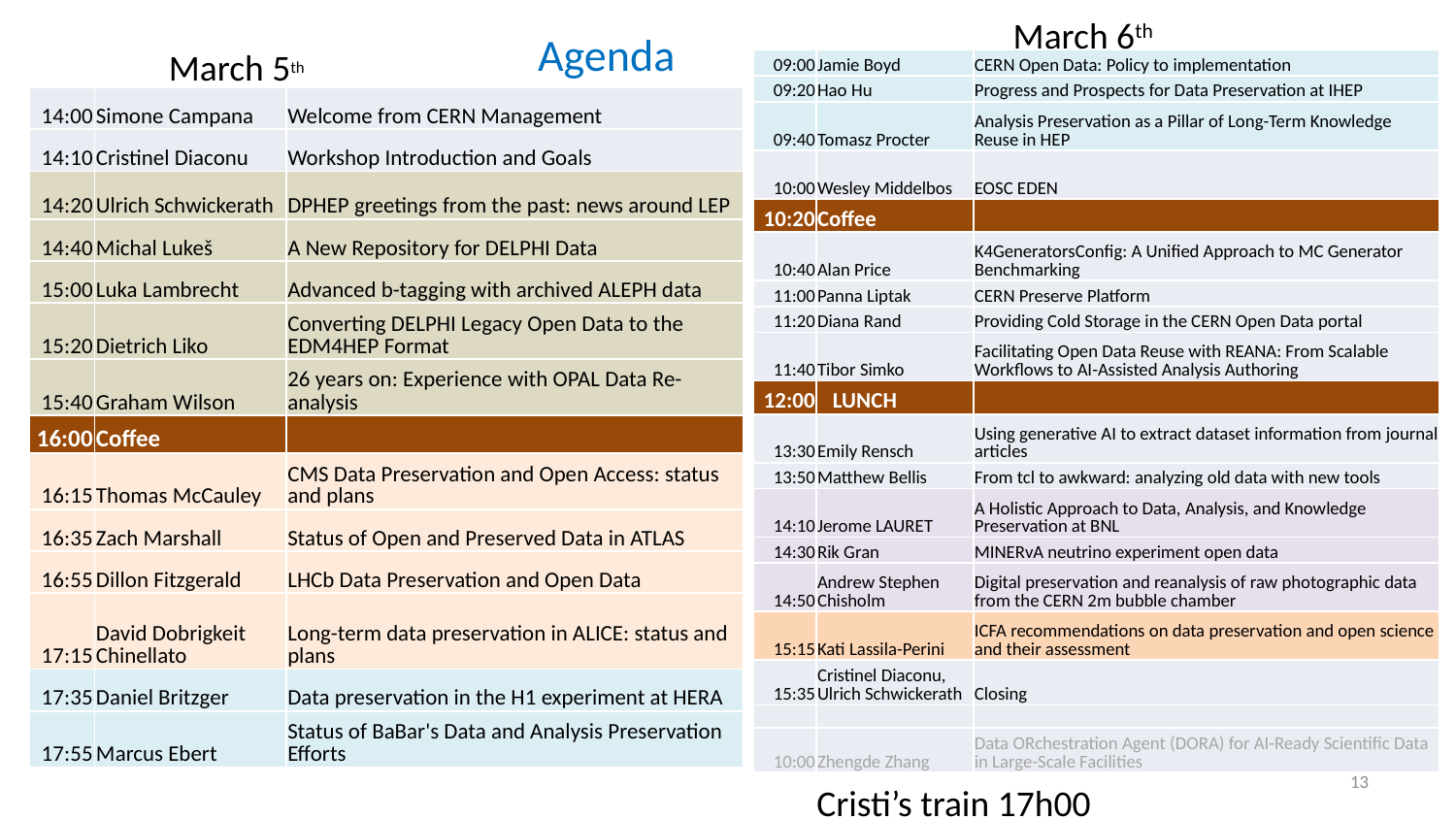

March 6th
# Agenda
March 5th
| 09:00 | Jamie Boyd | CERN Open Data: Policy to implementation |
| --- | --- | --- |
| 09:20 | Hao Hu | Progress and Prospects for Data Preservation at IHEP |
| 09:40 | Tomasz Procter | Analysis Preservation as a Pillar of Long-Term Knowledge Reuse in HEP |
| 10:00 | Wesley Middelbos | EOSC EDEN |
| 10:20 | Coffee |  |
| 10:40 | Alan Price | K4GeneratorsConfig: A Unified Approach to MC Generator Benchmarking |
| 11:00 | Panna Liptak | CERN Preserve Platform |
| 11:20 | Diana Rand | Providing Cold Storage in the CERN Open Data portal |
| 11:40 | Tibor Simko | Facilitating Open Data Reuse with REANA: From Scalable Workflows to AI-Assisted Analysis Authoring |
| 12:00 | LUNCH |  |
| 13:30 | Emily Rensch | Using generative AI to extract dataset information from journal articles |
| 13:50 | Matthew Bellis | From tcl to awkward: analyzing old data with new tools |
| 14:10 | Jerome LAURET | A Holistic Approach to Data, Analysis, and Knowledge Preservation at BNL |
| 14:30 | Rik Gran | MINERvA neutrino experiment open data |
| 14:50 | Andrew Stephen Chisholm | Digital preservation and reanalysis of raw photographic data from the CERN 2m bubble chamber |
| 15:15 | Kati Lassila-Perini | ICFA recommendations on data preservation and open science and their assessment |
| 15:35 | Cristinel Diaconu, Ulrich Schwickerath | Closing |
|  |  |  |
| 10:00 | Zhengde Zhang | Data ORchestration Agent (DORA) for AI-Ready Scientific Data in Large-Scale Facilities |
| 14:00 | Simone Campana | Welcome from CERN Management |
| --- | --- | --- |
| 14:10 | Cristinel Diaconu | Workshop Introduction and Goals |
| 14:20 | Ulrich Schwickerath | DPHEP greetings from the past: news around LEP |
| 14:40 | Michal Lukeš | A New Repository for DELPHI Data |
| 15:00 | Luka Lambrecht | Advanced b-tagging with archived ALEPH data |
| 15:20 | Dietrich Liko | Converting DELPHI Legacy Open Data to the EDM4HEP Format |
| 15:40 | Graham Wilson | 26 years on: Experience with OPAL Data Re-analysis |
| 16:00 | Coffee |  |
| 16:15 | Thomas McCauley | CMS Data Preservation and Open Access: status and plans |
| 16:35 | Zach Marshall | Status of Open and Preserved Data in ATLAS |
| 16:55 | Dillon Fitzgerald | LHCb Data Preservation and Open Data |
| 17:15 | David Dobrigkeit Chinellato | Long-term data preservation in ALICE: status and plans |
| 17:35 | Daniel Britzger | Data preservation in the H1 experiment at HERA |
| 17:55 | Marcus Ebert | Status of BaBar's Data and Analysis Preservation Efforts |

13
Cristi’s train 17h00